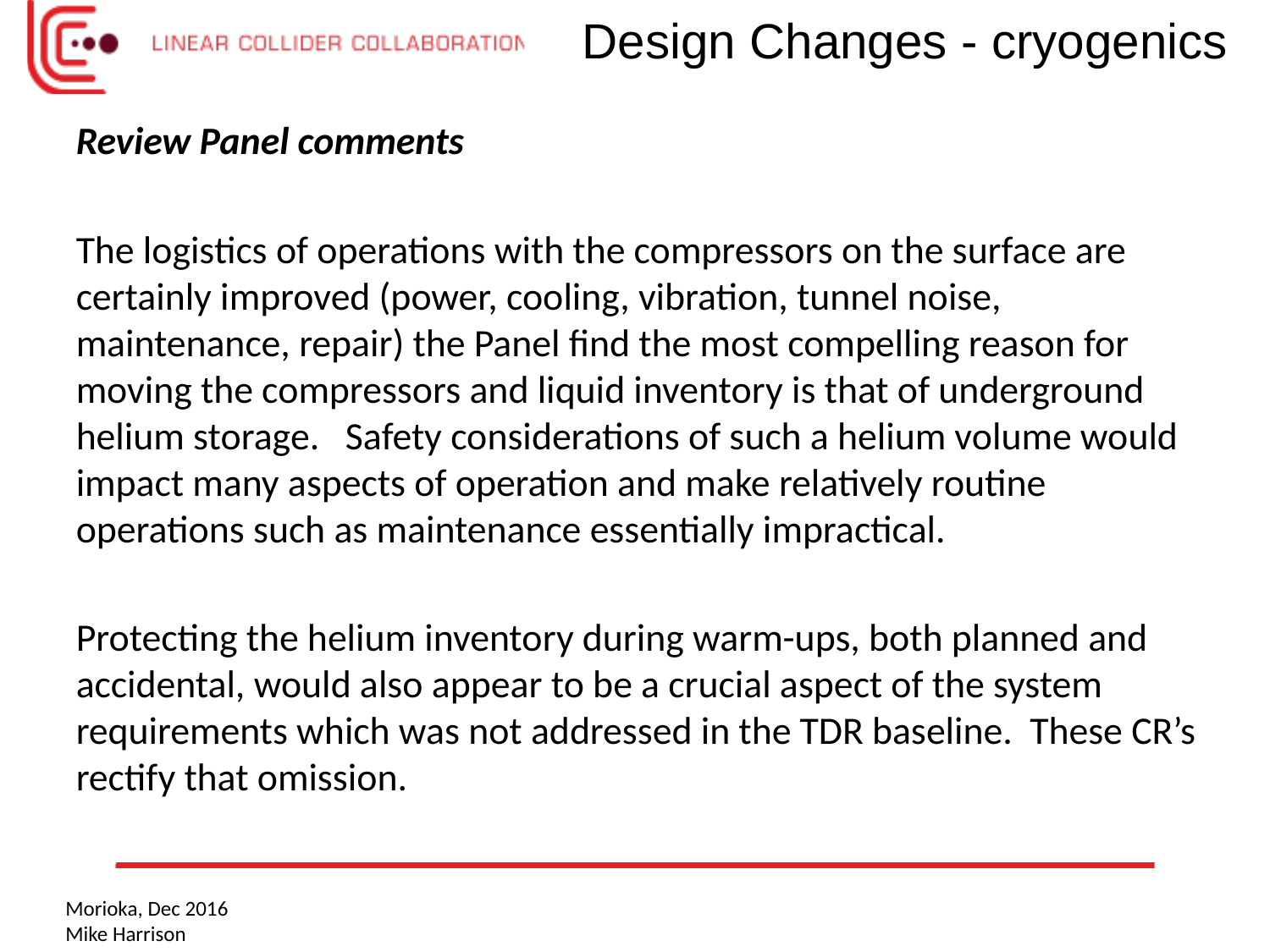

Design Changes - cryogenics
Review Panel comments

The logistics of operations with the compressors on the surface are certainly improved (power, cooling, vibration, tunnel noise, maintenance, repair) the Panel find the most compelling reason for moving the compressors and liquid inventory is that of underground helium storage.   Safety considerations of such a helium volume would impact many aspects of operation and make relatively routine operations such as maintenance essentially impractical.

Protecting the helium inventory during warm-ups, both planned and accidental, would also appear to be a crucial aspect of the system requirements which was not addressed in the TDR baseline.  These CR’s rectify that omission.